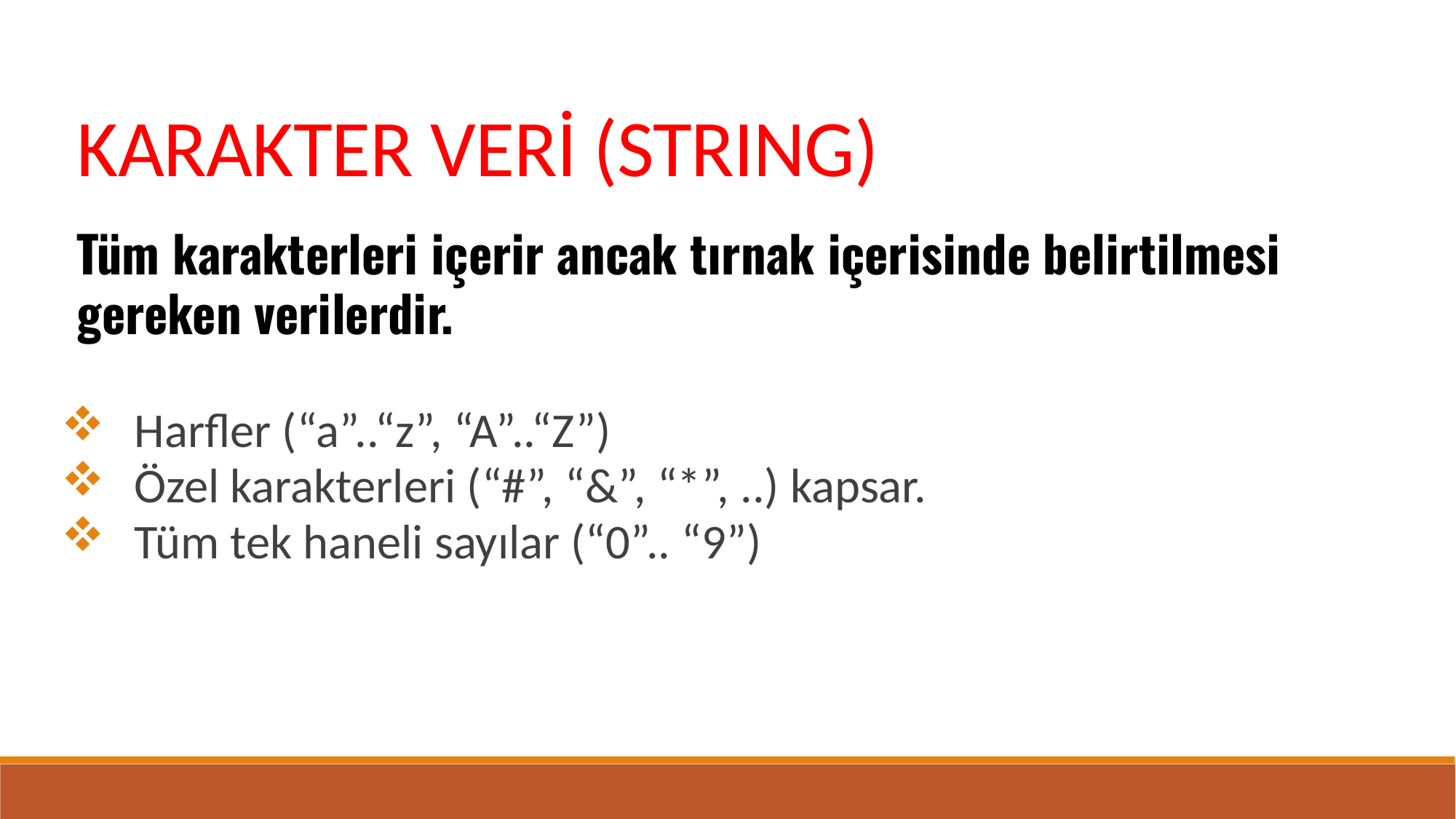

KARAKTER VERİ (STRING)
Tüm karakterleri içerir ancak tırnak içerisinde belirtilmesi gereken verilerdir.
Harfler (“a”..“z”, “A”..“Z”)
Özel karakterleri (“#”, “&”, “*”, ..) kapsar.
Tüm tek haneli sayılar (“0”.. “9”)